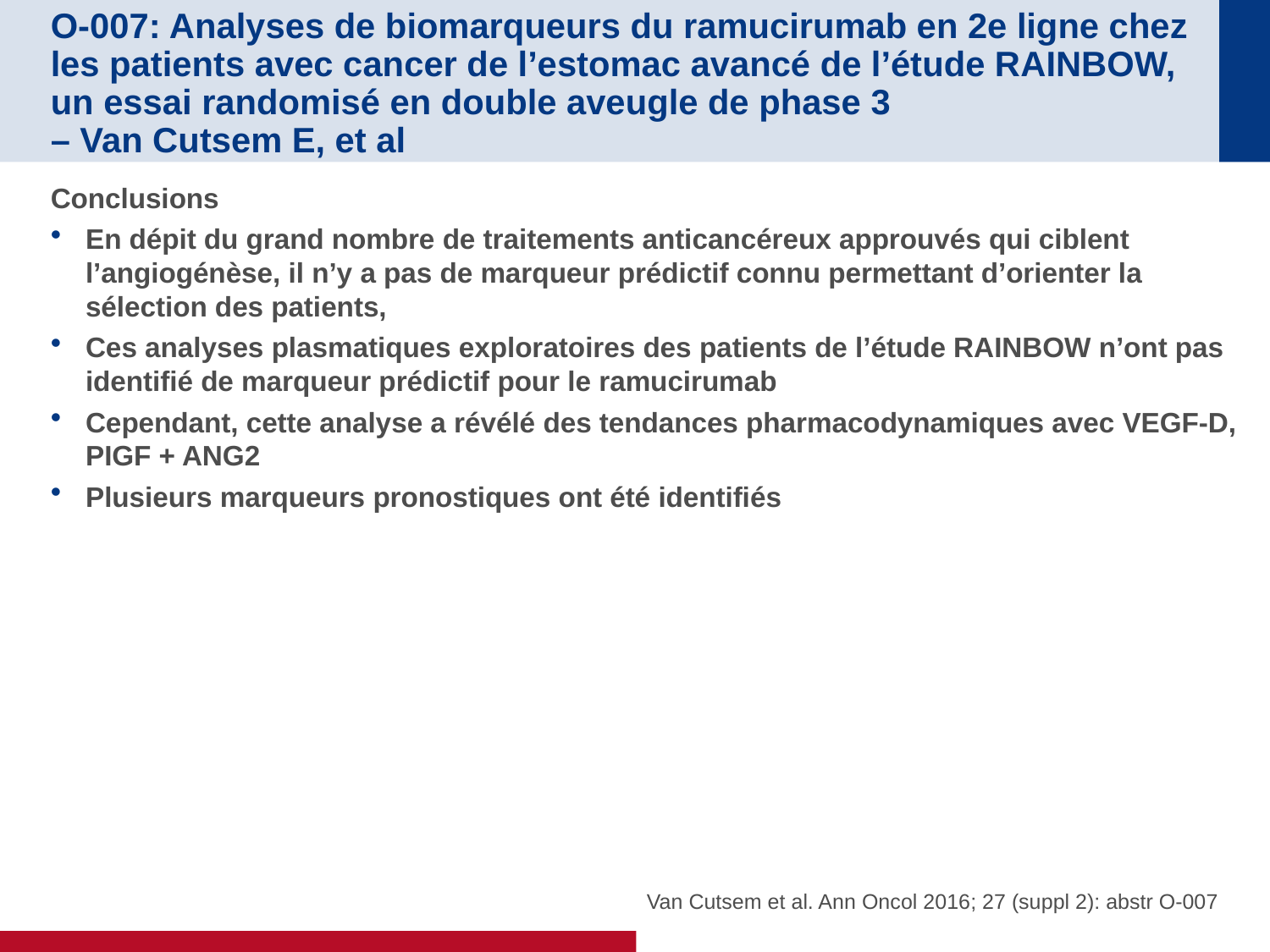

# O-007: Analyses de biomarqueurs du ramucirumab en 2e ligne chez les patients avec cancer de l’estomac avancé de l’étude RAINBOW, un essai randomisé en double aveugle de phase 3 – Van Cutsem E, et al
Conclusions
En dépit du grand nombre de traitements anticancéreux approuvés qui ciblent l’angiogénèse, il n’y a pas de marqueur prédictif connu permettant d’orienter la sélection des patients,
Ces analyses plasmatiques exploratoires des patients de l’étude RAINBOW n’ont pas identifié de marqueur prédictif pour le ramucirumab
Cependant, cette analyse a révélé des tendances pharmacodynamiques avec VEGF-D, PIGF + ANG2
Plusieurs marqueurs pronostiques ont été identifiés
Van Cutsem et al. Ann Oncol 2016; 27 (suppl 2): abstr O-007